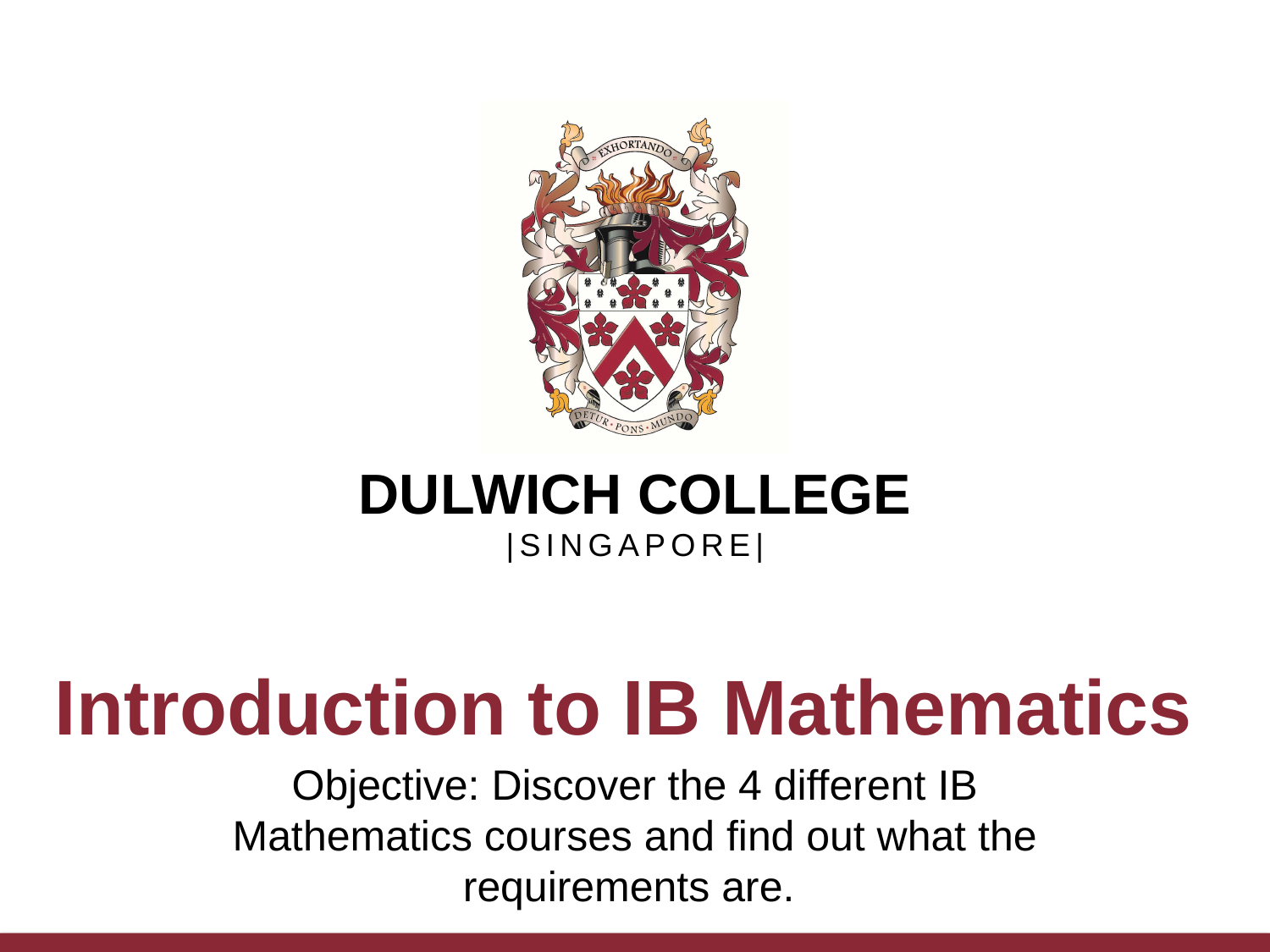

# Introduction to IB Mathematics
Objective: Discover the 4 different IB Mathematics courses and find out what the requirements are.